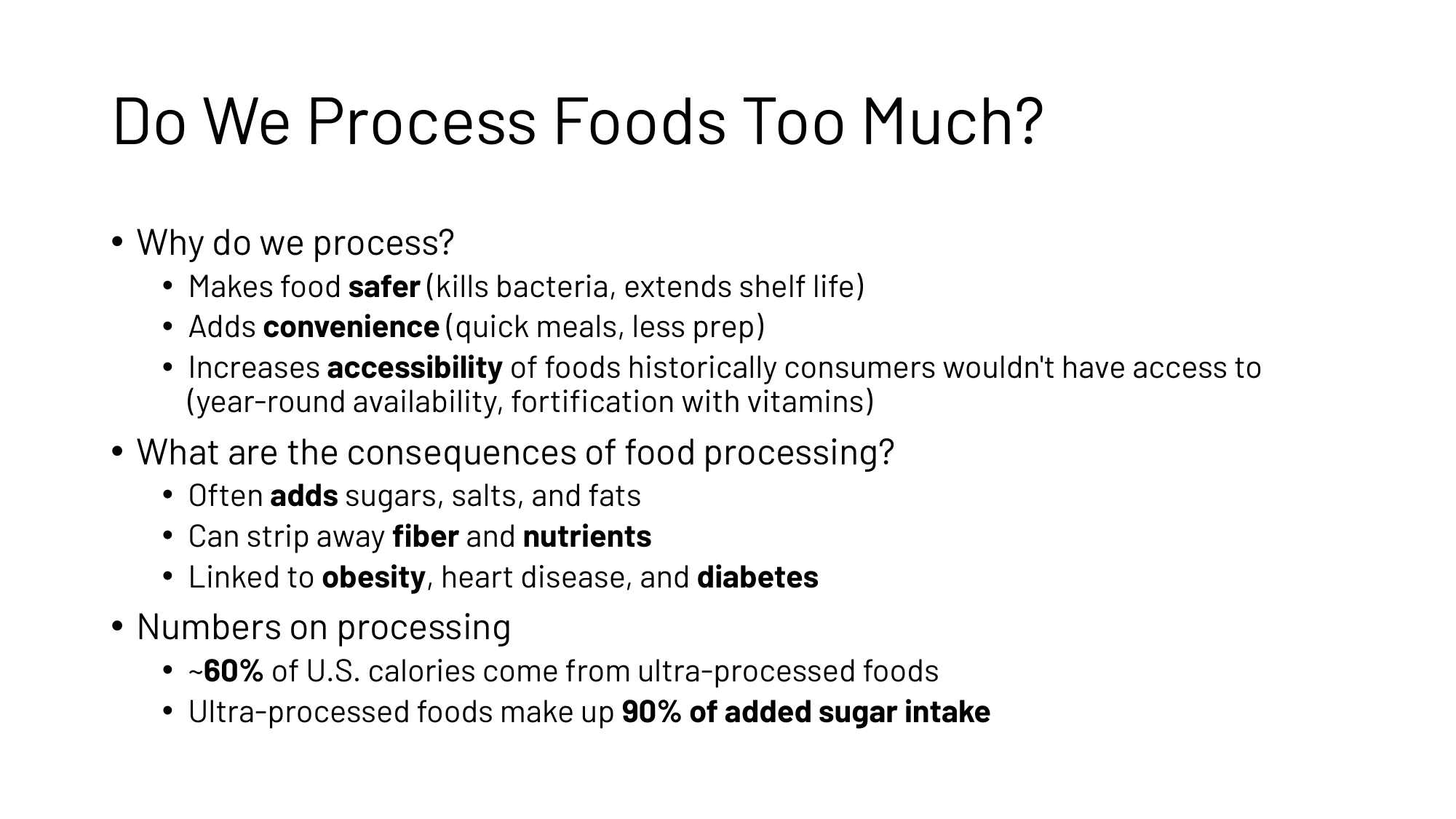

# Do We Process Foods Too Much?
Why do we process?
Makes food safer (kills bacteria, extends shelf life)
Adds convenience (quick meals, less prep)
Increases accessibility of foods historically consumers wouldn't have access to (year-round availability, fortification with vitamins)
What are the consequences of food processing?
Often adds sugars, salts, and fats
Can strip away fiber and nutrients
Linked to obesity, heart disease, and diabetes
Numbers on processing
~60% of U.S. calories come from ultra-processed foods
Ultra-processed foods make up 90% of added sugar intake